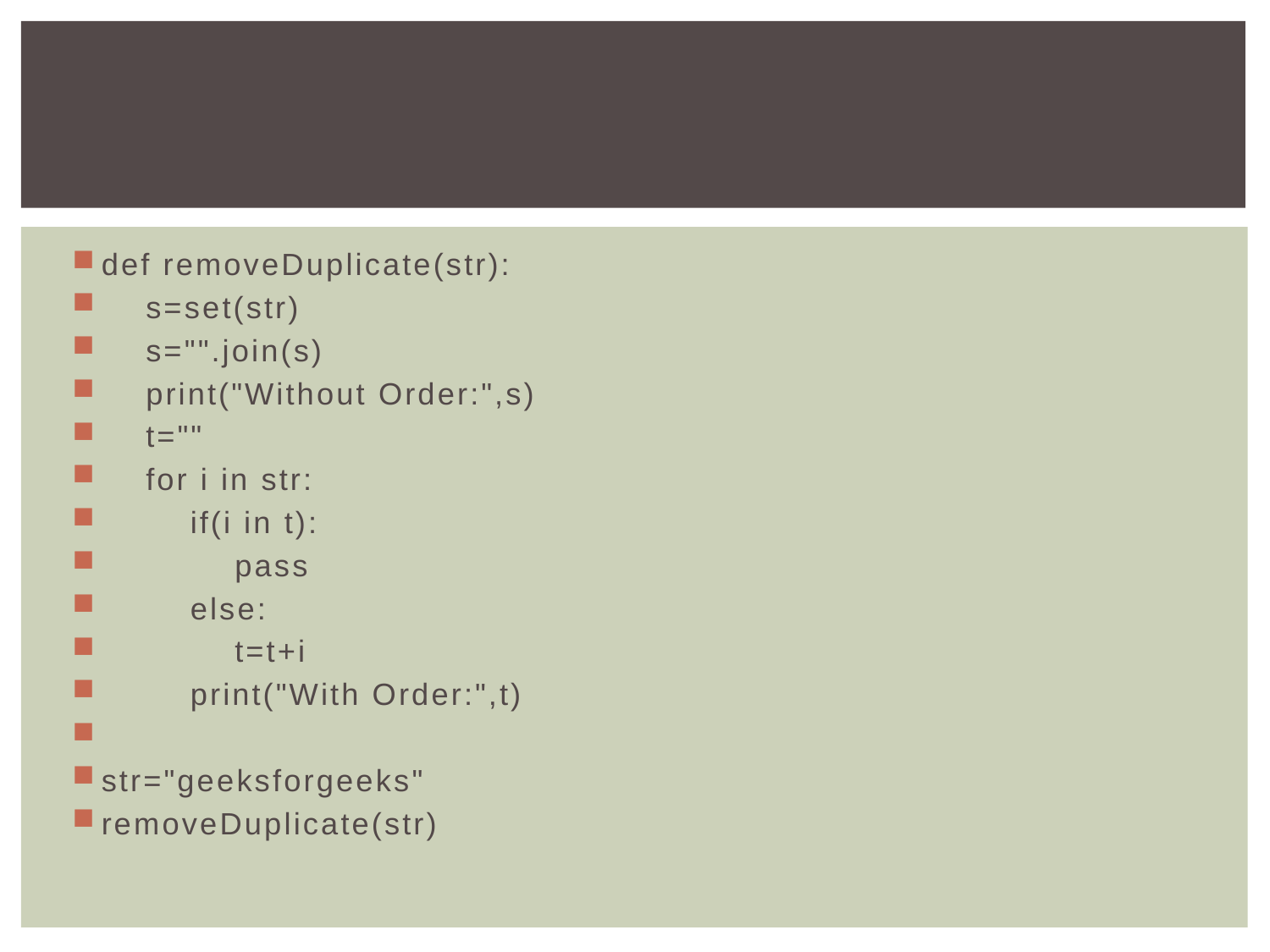

#
def removeDuplicate(str):
    s=set(str)
    s="".join(s)
    print("Without Order:",s)
    t=""
    for i in str:
        if(i in t):
            pass
        else:
            t=t+i
        print("With Order:",t)

str="geeksforgeeks"
removeDuplicate(str)